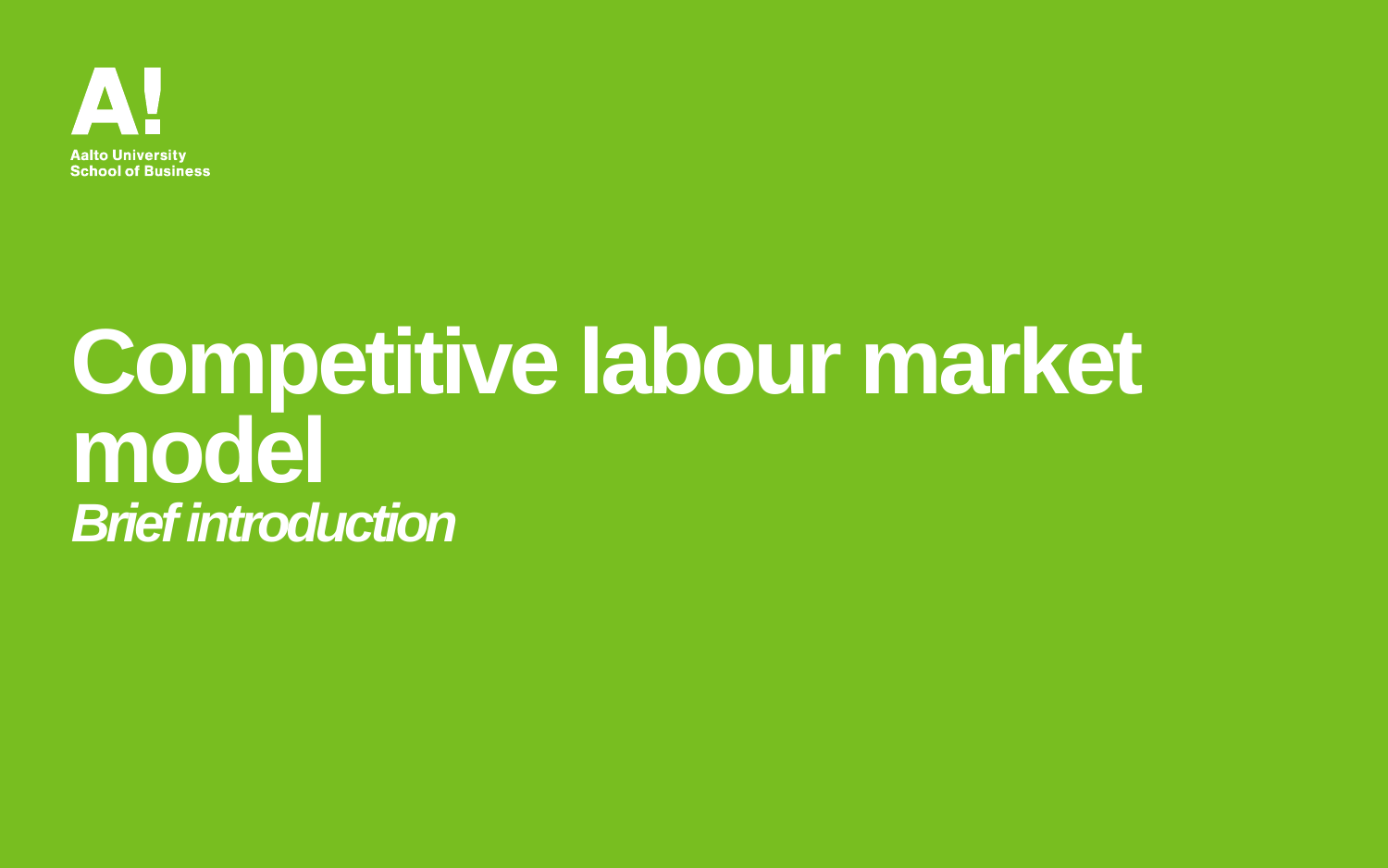

# Competitive labour market model Brief introduction